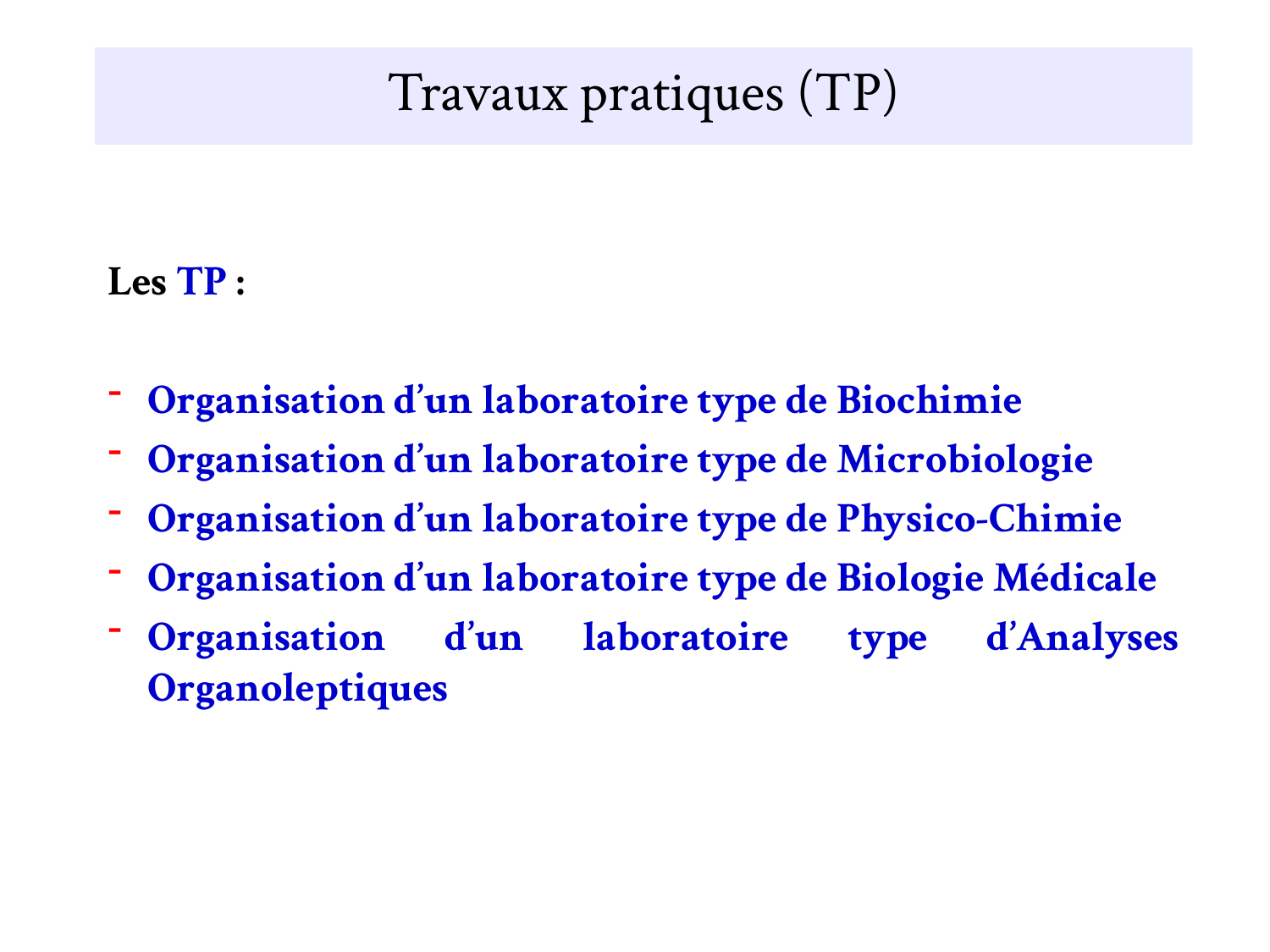

Travaux pratiques (TP)
Les TP :

Organisation d’un laboratoire type de Biochimie
Organisation d’un laboratoire type de Microbiologie
Organisation d’un laboratoire type de Physico-Chimie
Organisation d’un laboratoire type de Biologie Médicale
Organisation d’un laboratoire type d’Analyses Organoleptiques